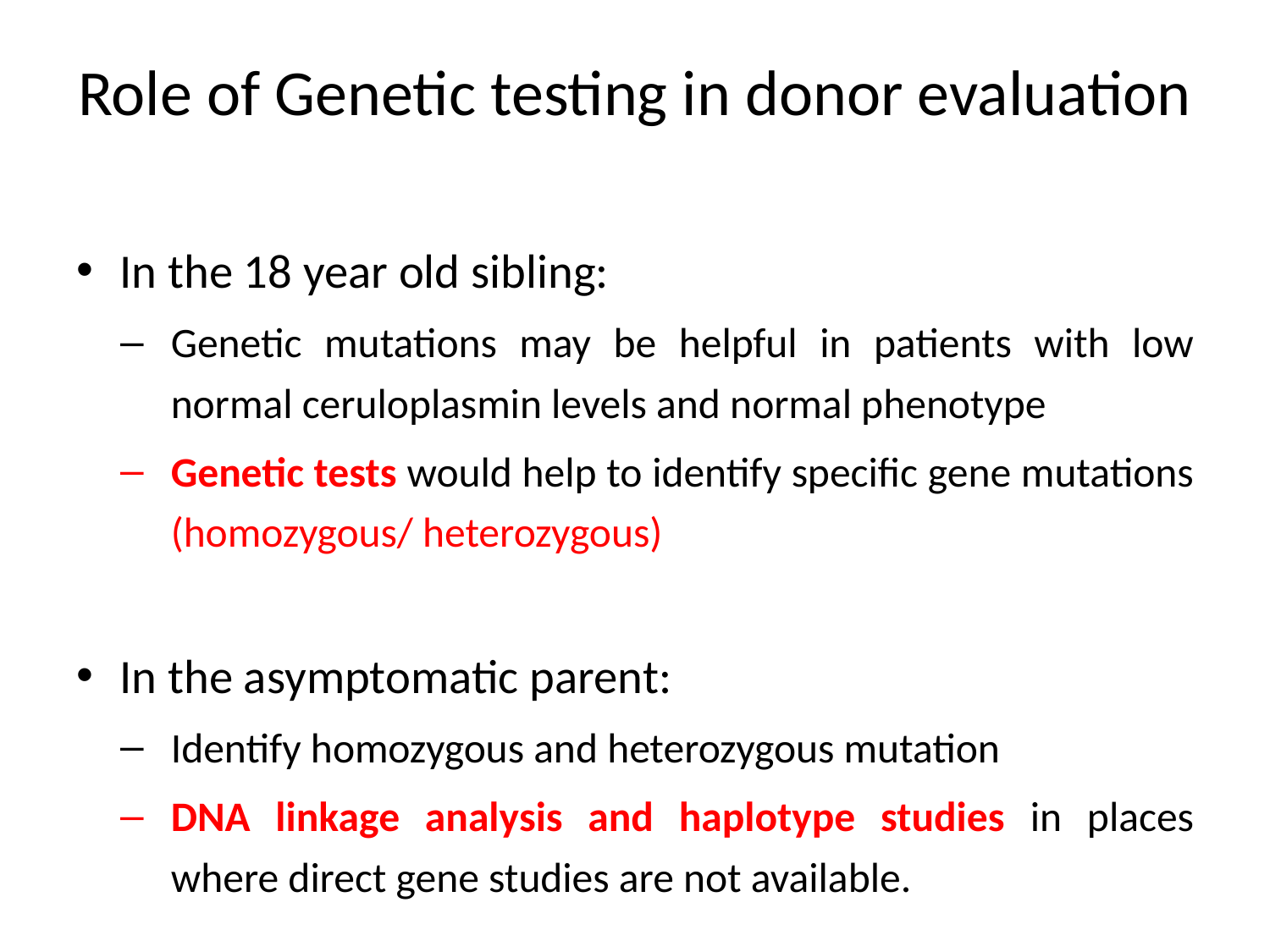

# Role of Genetic testing in donor evaluation
In the 18 year old sibling:
Genetic mutations may be helpful in patients with low normal ceruloplasmin levels and normal phenotype
Genetic tests would help to identify specific gene mutations (homozygous/ heterozygous)

In the asymptomatic parent:
Identify homozygous and heterozygous mutation
DNA linkage analysis and haplotype studies in places where direct gene studies are not available.